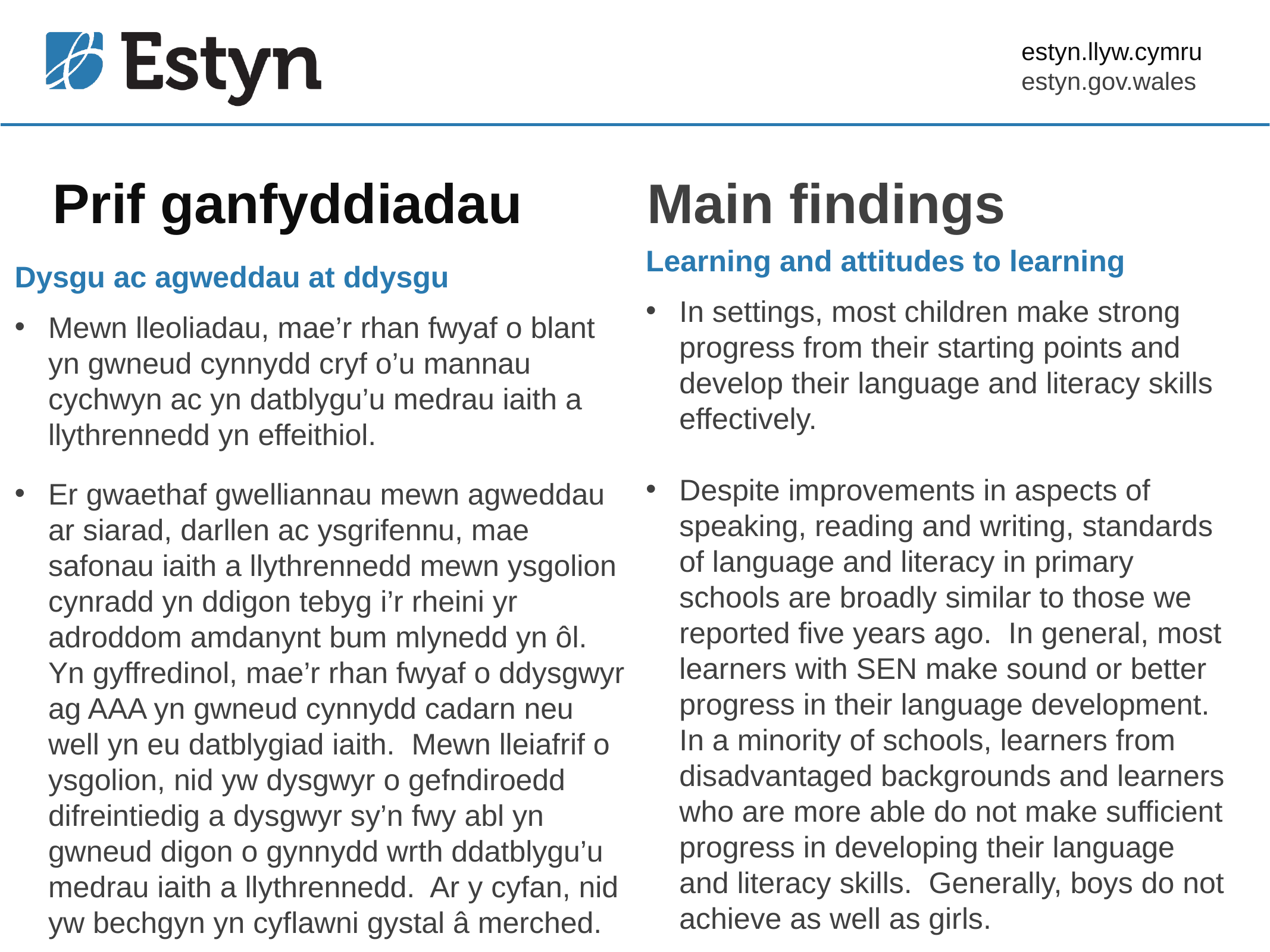

# Prif ganfyddiadau
Main findings
Learning and attitudes to learning
In settings, most children make strong progress from their starting points and develop their language and literacy skills effectively.

Despite improvements in aspects of speaking, reading and writing, standards of language and literacy in primary schools are broadly similar to those we reported five years ago.  In general, most learners with SEN make sound or better progress in their language development.  In a minority of schools, learners from disadvantaged backgrounds and learners who are more able do not make sufficient progress in developing their language and literacy skills.  Generally, boys do not achieve as well as girls.

Dysgu ac agweddau at ddysgu
Mewn lleoliadau, mae’r rhan fwyaf o blant yn gwneud cynnydd cryf o’u mannau cychwyn ac yn datblygu’u medrau iaith a llythrennedd yn effeithiol.

Er gwaethaf gwelliannau mewn agweddau ar siarad, darllen ac ysgrifennu, mae safonau iaith a llythrennedd mewn ysgolion cynradd yn ddigon tebyg i’r rheini yr adroddom amdanynt bum mlynedd yn ôl.  Yn gyffredinol, mae’r rhan fwyaf o ddysgwyr ag AAA yn gwneud cynnydd cadarn neu well yn eu datblygiad iaith.  Mewn lleiafrif o ysgolion, nid yw dysgwyr o gefndiroedd difreintiedig a dysgwyr sy’n fwy abl yn gwneud digon o gynnydd wrth ddatblygu’u medrau iaith a llythrennedd.  Ar y cyfan, nid yw bechgyn yn cyflawni gystal â merched.